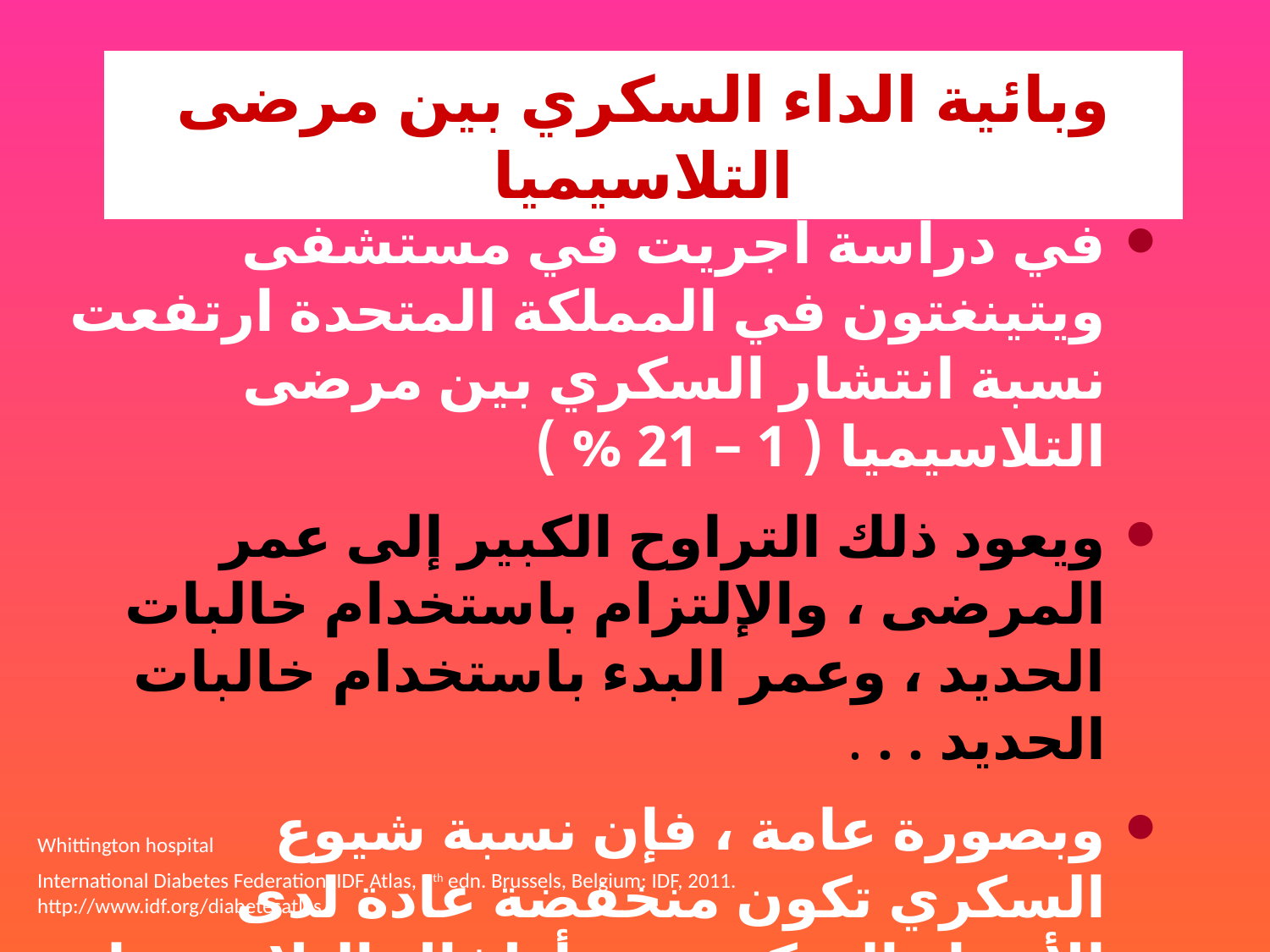

وبائية الداء السكري بين مرضى التلاسيميا
في دراسة أجريت في مستشفى ويتينغتون في المملكة المتحدة ارتفعت نسبة انتشار السكري بين مرضى التلاسيميا ( 1 – 21 % )
ويعود ذلك التراوح الكبير إلى عمر المرضى ، والإلتزام باستخدام خالبات الحديد ، وعمر البدء باستخدام خالبات الحديد . . .
وبصورة عامة ، فإن نسبة شيوع السكري تكون منخفضة عادة لدى الأعمار المبكرة بين أطفال التلاسيميا
Whittington hospital
International Diabetes Federation. IDF Atlas, 5th edn. Brussels, Belgium: IDF, 2011. http://www.idf.org/diabetesatlas